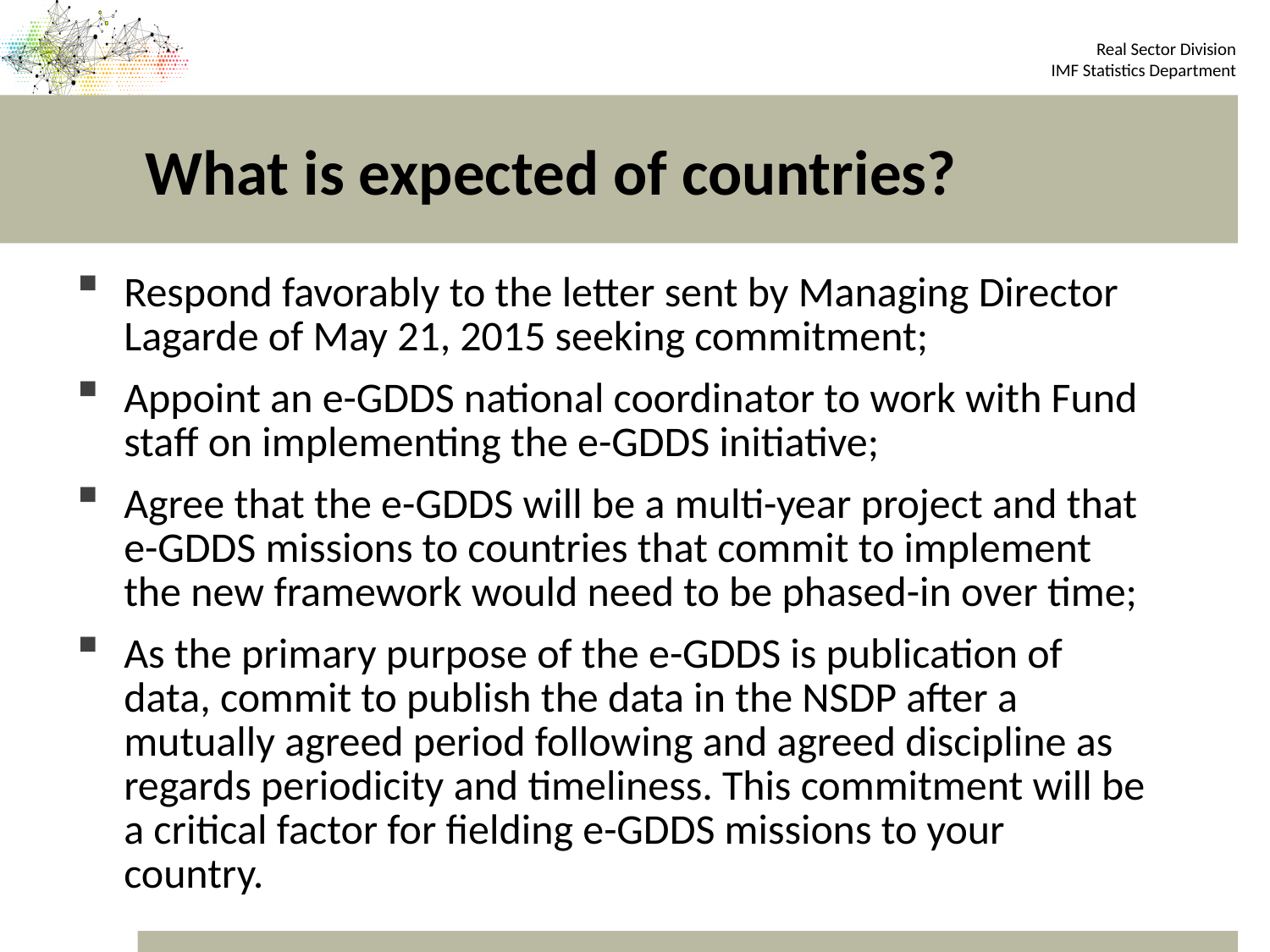

# What is expected of countries?
Respond favorably to the letter sent by Managing Director Lagarde of May 21, 2015 seeking commitment;
Appoint an e-GDDS national coordinator to work with Fund staff on implementing the e-GDDS initiative;
Agree that the e-GDDS will be a multi-year project and that e-GDDS missions to countries that commit to implement the new framework would need to be phased-in over time;
As the primary purpose of the e-GDDS is publication of data, commit to publish the data in the NSDP after a mutually agreed period following and agreed discipline as regards periodicity and timeliness. This commitment will be a critical factor for fielding e-GDDS missions to your country.